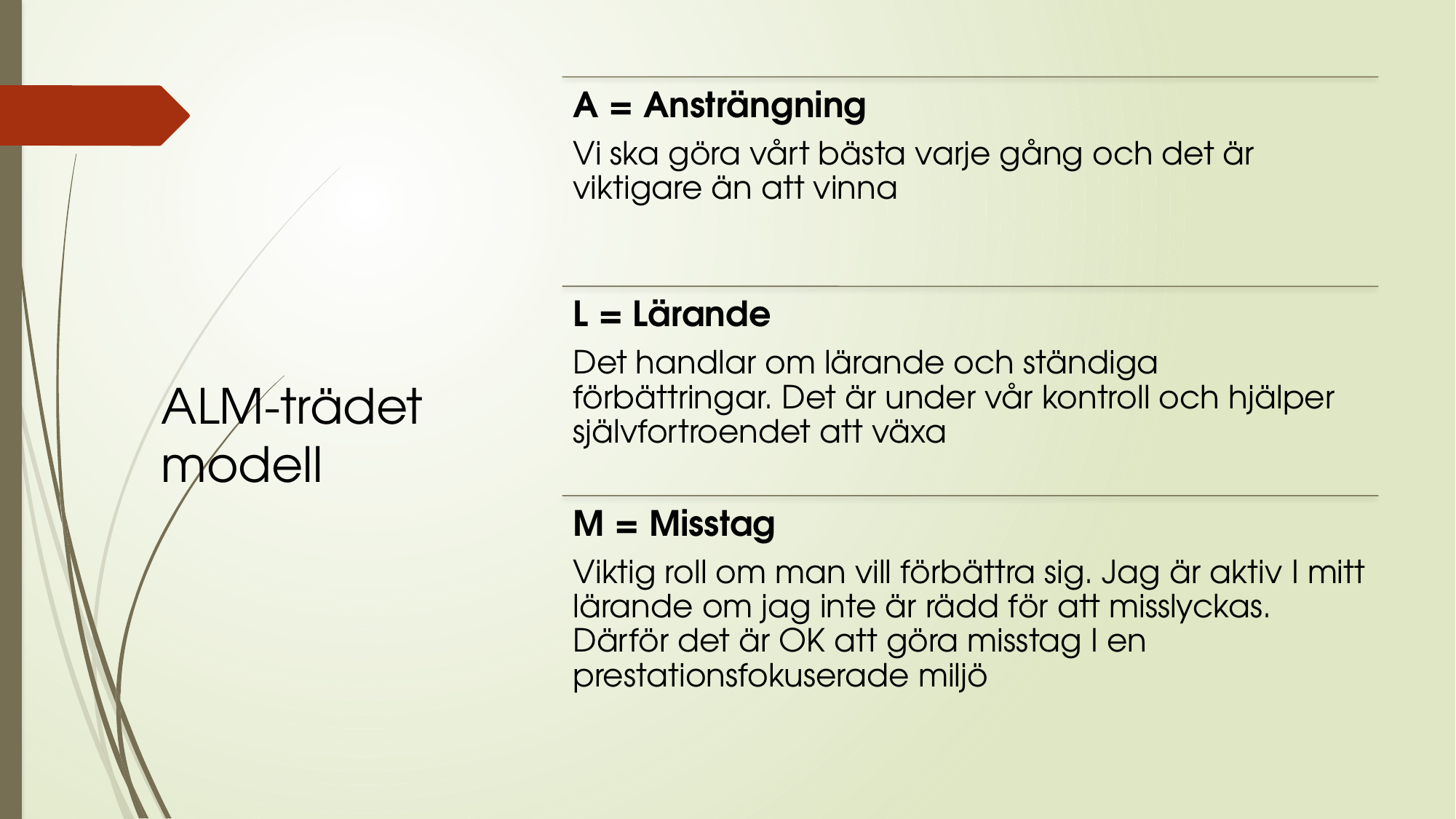

A = Ansträngning
Vi ska göra vårt bästa varje gång och det är viktigare än att vinna
L = Lärande
Det handlar om lärande och ständiga förbättringar. Det är under vår kontroll och hjälper självfortroendet att växa
M = Misstag
Viktig roll om man vill förbättra sig. Jag är aktiv I mitt lärande om jag inte är rädd för att misslyckas. Därför det är OK att göra misstag I en prestationsfokuserade miljö
# ALM-trädet modell